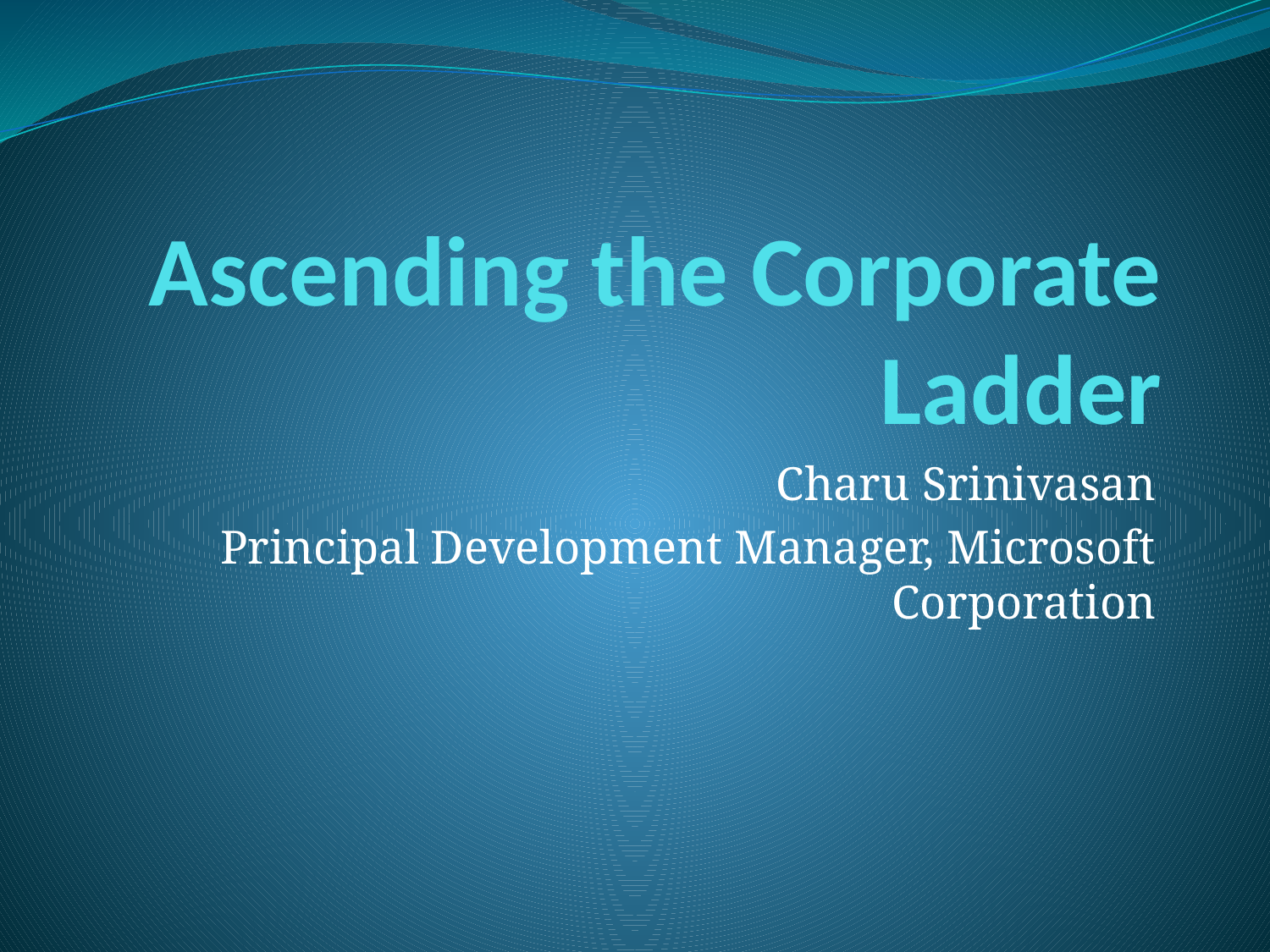

# Ascending the Corporate Ladder
Charu Srinivasan
Principal Development Manager, Microsoft Corporation